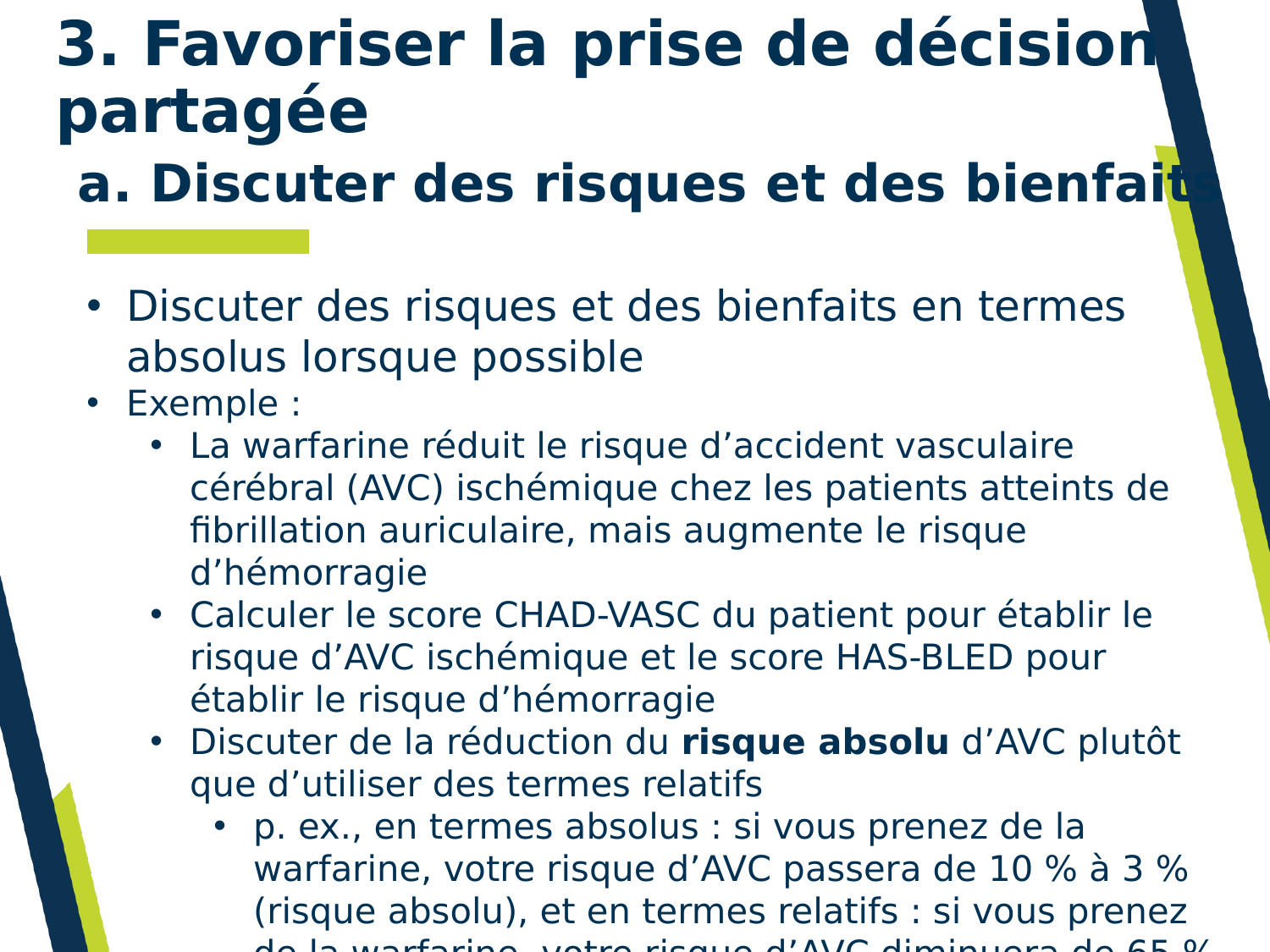

# 3. Favoriser la prise de décision partagée a. Discuter des risques et des bienfaits

Discuter des risques et des bienfaits en termes absolus lorsque possible
Exemple :
La warfarine réduit le risque d’accident vasculaire cérébral (AVC) ischémique chez les patients atteints de fibrillation auriculaire, mais augmente le risque d’hémorragie
Calculer le score CHAD-VASC du patient pour établir le risque d’AVC ischémique et le score HAS-BLED pour établir le risque d’hémorragie
Discuter de la réduction du risque absolu d’AVC plutôt que d’utiliser des termes relatifs
p. ex., en termes absolus : si vous prenez de la warfarine, votre risque d’AVC passera de 10 % à 3 % (risque absolu), et en termes relatifs : si vous prenez de la warfarine, votre risque d’AVC diminuera de 65 %